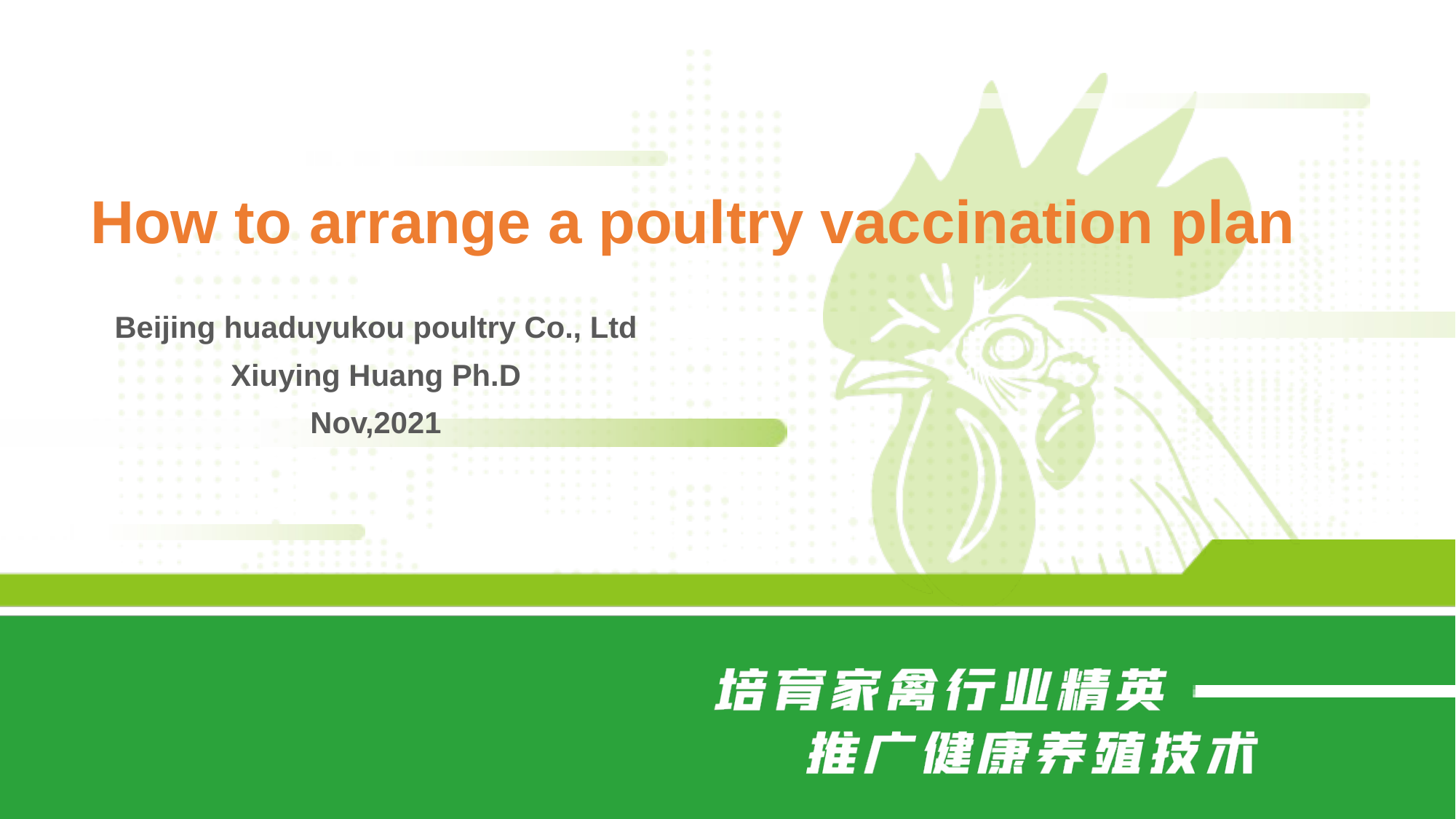

How to arrange a poultry vaccination plan
Beijing huaduyukou poultry Co., Ltd
Xiuying Huang Ph.D
Nov,2021